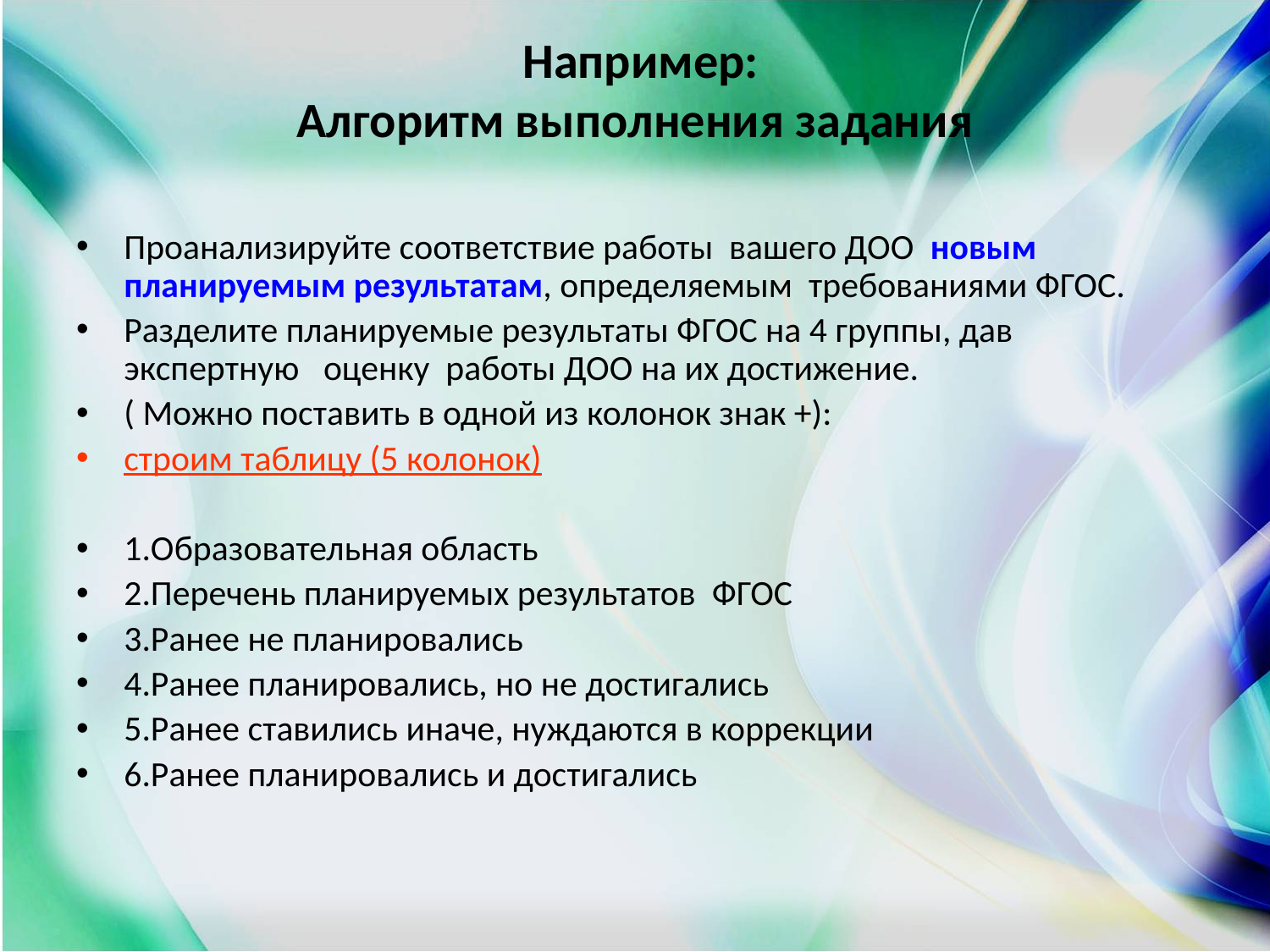

# Например: Алгоритм выполнения задания
Проанализируйте соответствие работы  вашего ДОО  новым планируемым результатам, определяемым  требованиями ФГОС.
Разделите планируемые результаты ФГОС на 4 группы, дав экспертную   оценку  работы ДОО на их достижение.
( Можно поставить в одной из колонок знак +):
строим таблицу (5 колонок)

1.Образовательная область
2.Перечень планируемых результатов  ФГОС
3.Ранее не планировались
4.Ранее планировались, но не достигались
5.Ранее ставились иначе, нуждаются в коррекции
6.Ранее планировались и достигались